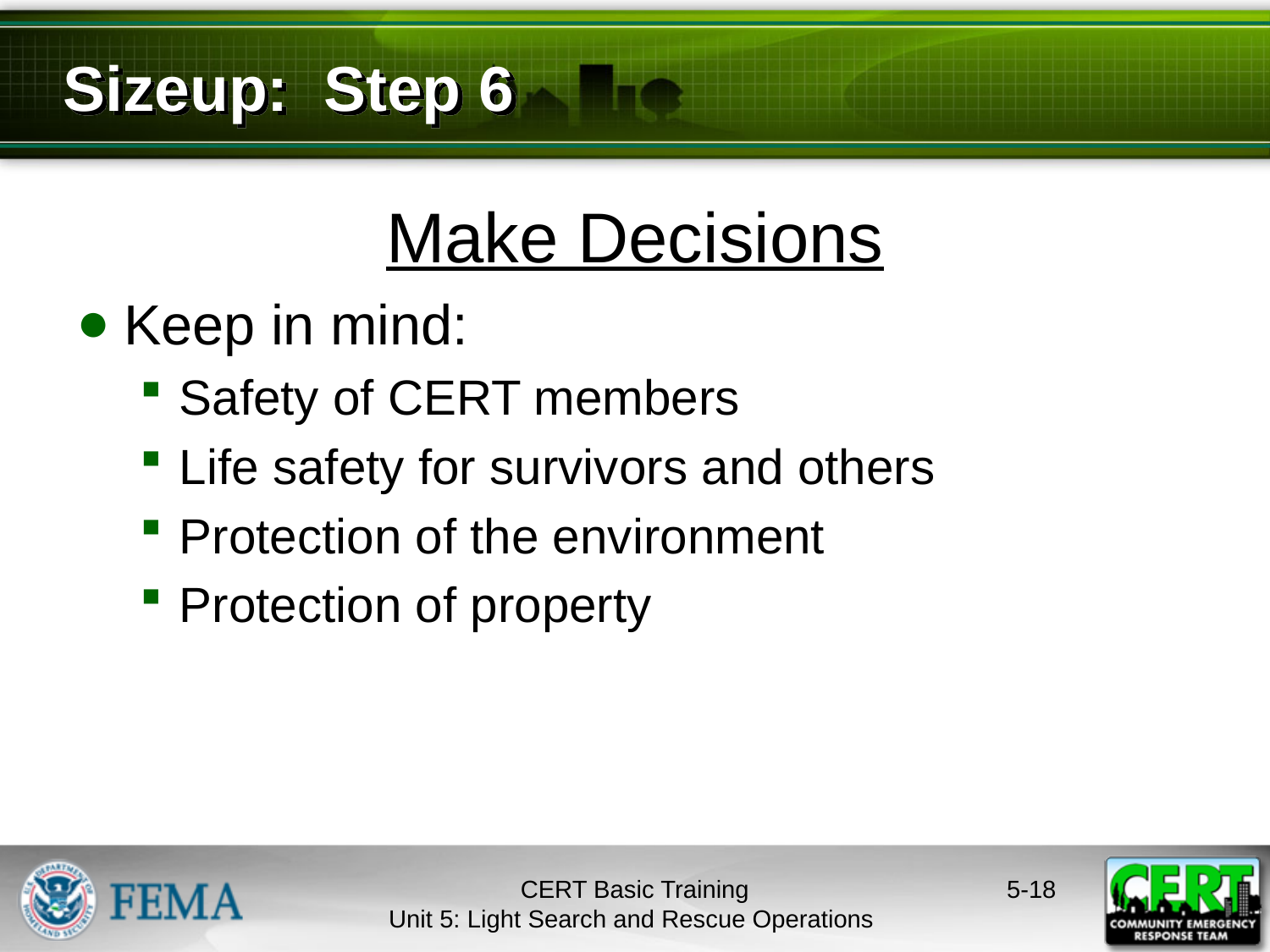

Sizeup:  Step 6
Make Decisions
Keep in mind:
Safety of CERT members
Life safety for survivors and others
Protection of the environment
Protection of property

CERT Basic Training
Unit 5: Light Search and Rescue Operations
5-18